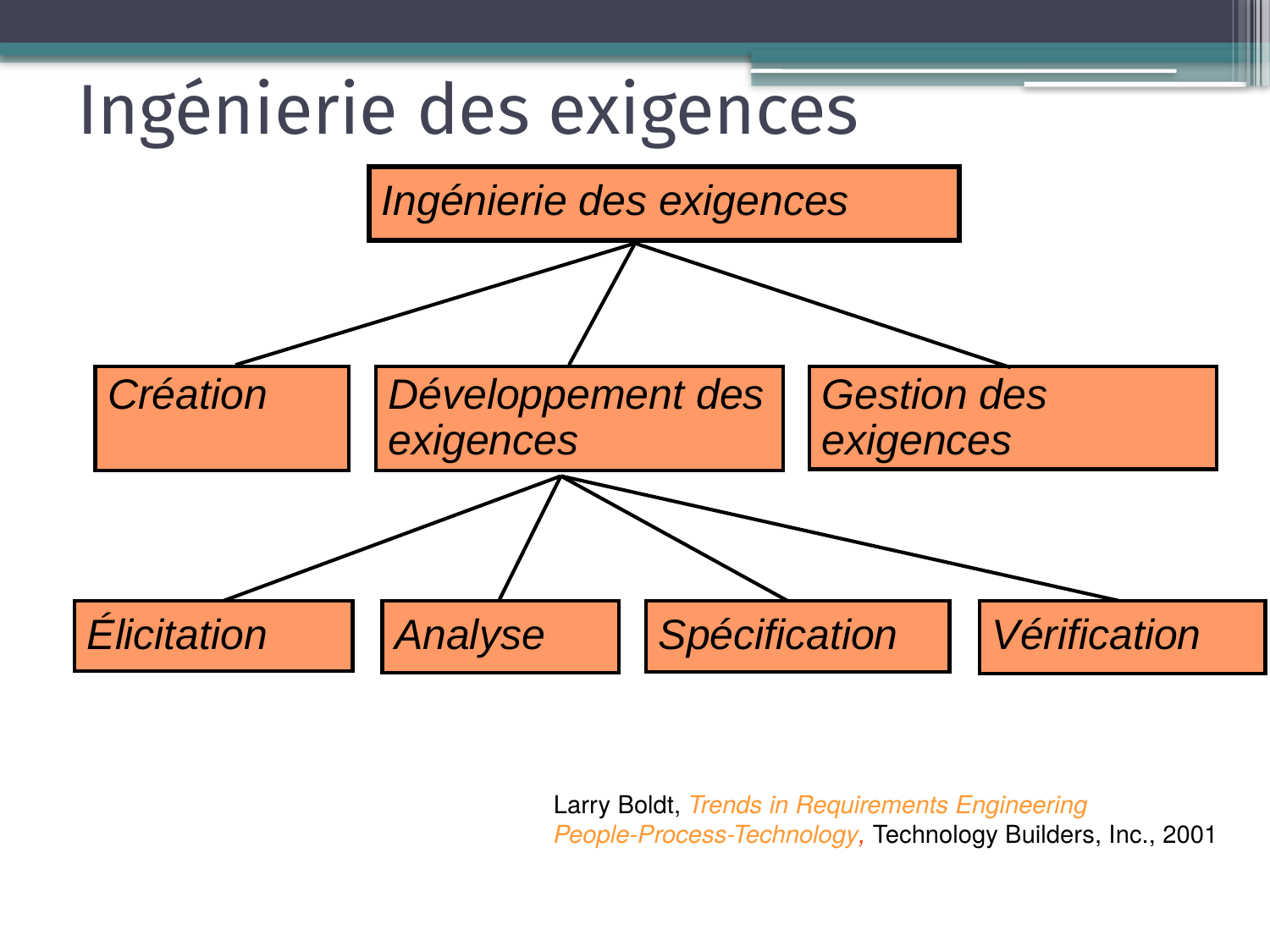

# Ingénierie des exigences
Ingénierie des exigences

Création

Développement des exigences

Gestion des exigences

Élicitation

Analyse

Spécification

Vérification
Larry Boldt, Trends in Requirements Engineering
People-Process-Technology, Technology Builders, Inc., 2001